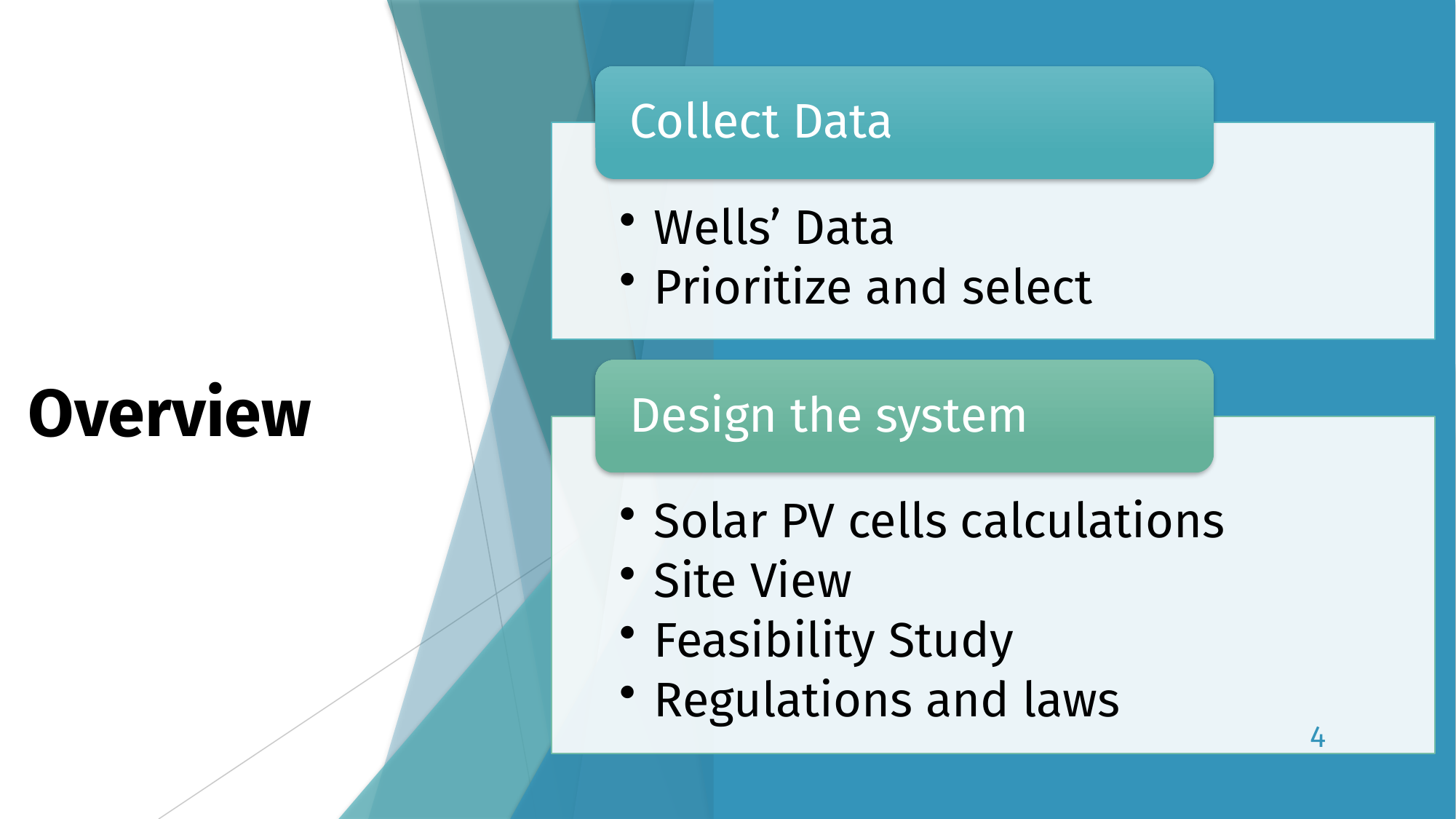

Wells’ Data
Prioritize and select
Collect Data
Solar PV cells calculations
Site View
Feasibility Study
Regulations and laws
Design the system
# Overview
4